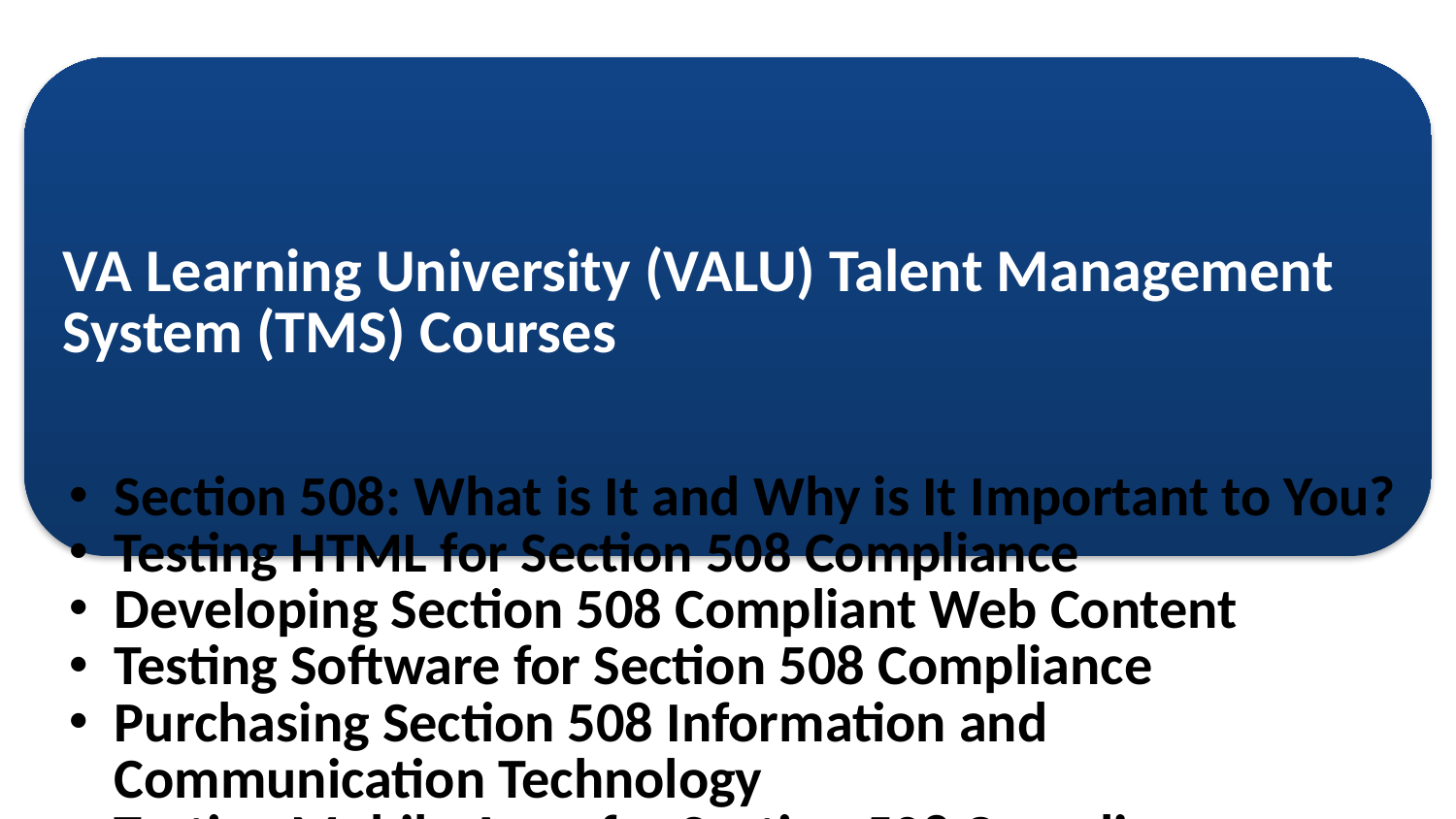

VA Learning University (VALU) Talent Management System (TMS) Courses
Section 508: What is It and Why is It Important to You?
Testing HTML for Section 508 Compliance
Developing Section 508 Compliant Web Content
Testing Software for Section 508 Compliance
Purchasing Section 508 Information and Communication Technology